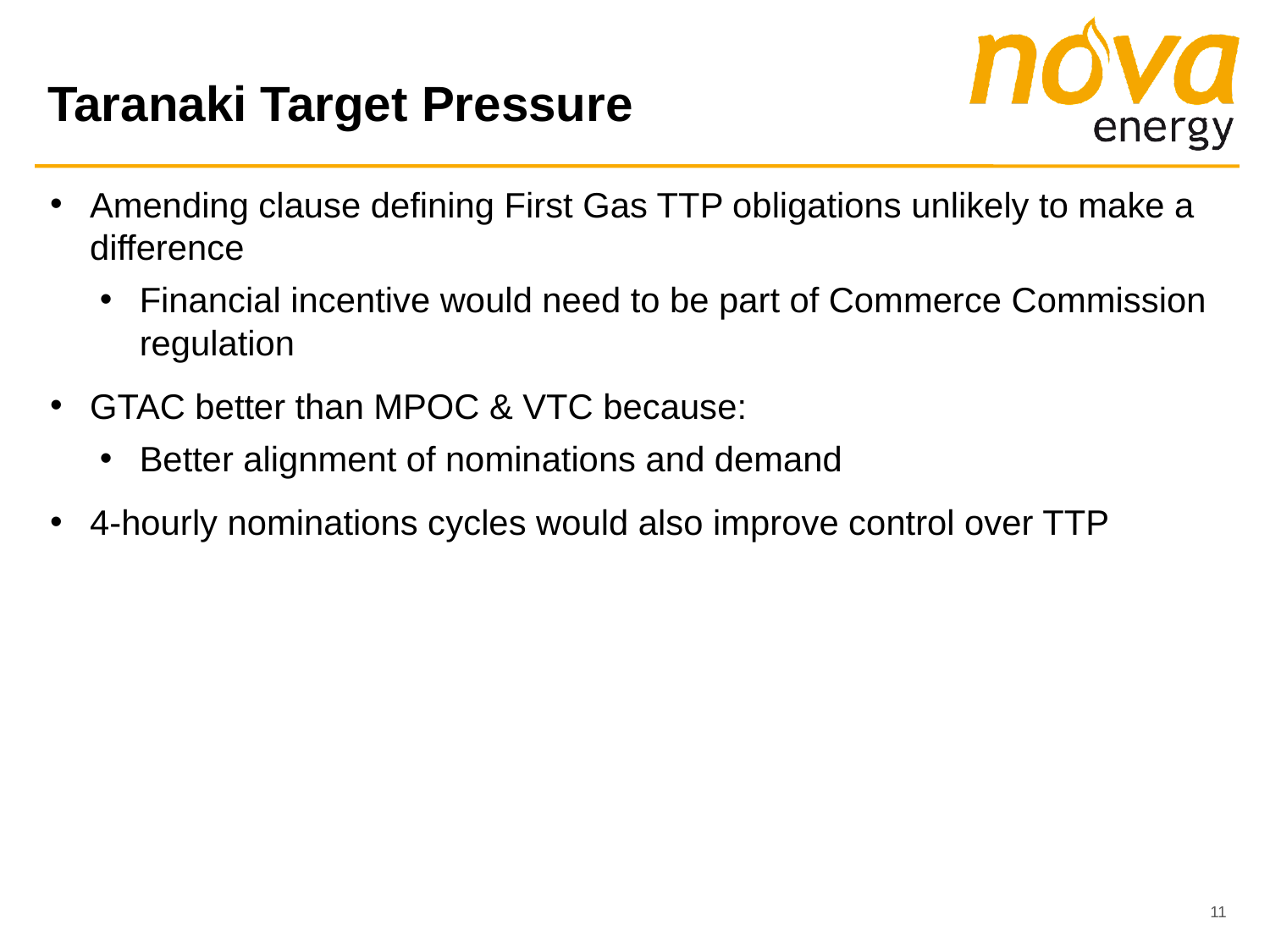

# Taranaki Target Pressure
Amending clause defining First Gas TTP obligations unlikely to make a difference
Financial incentive would need to be part of Commerce Commission regulation
GTAC better than MPOC & VTC because:
Better alignment of nominations and demand
4-hourly nominations cycles would also improve control over TTP
11